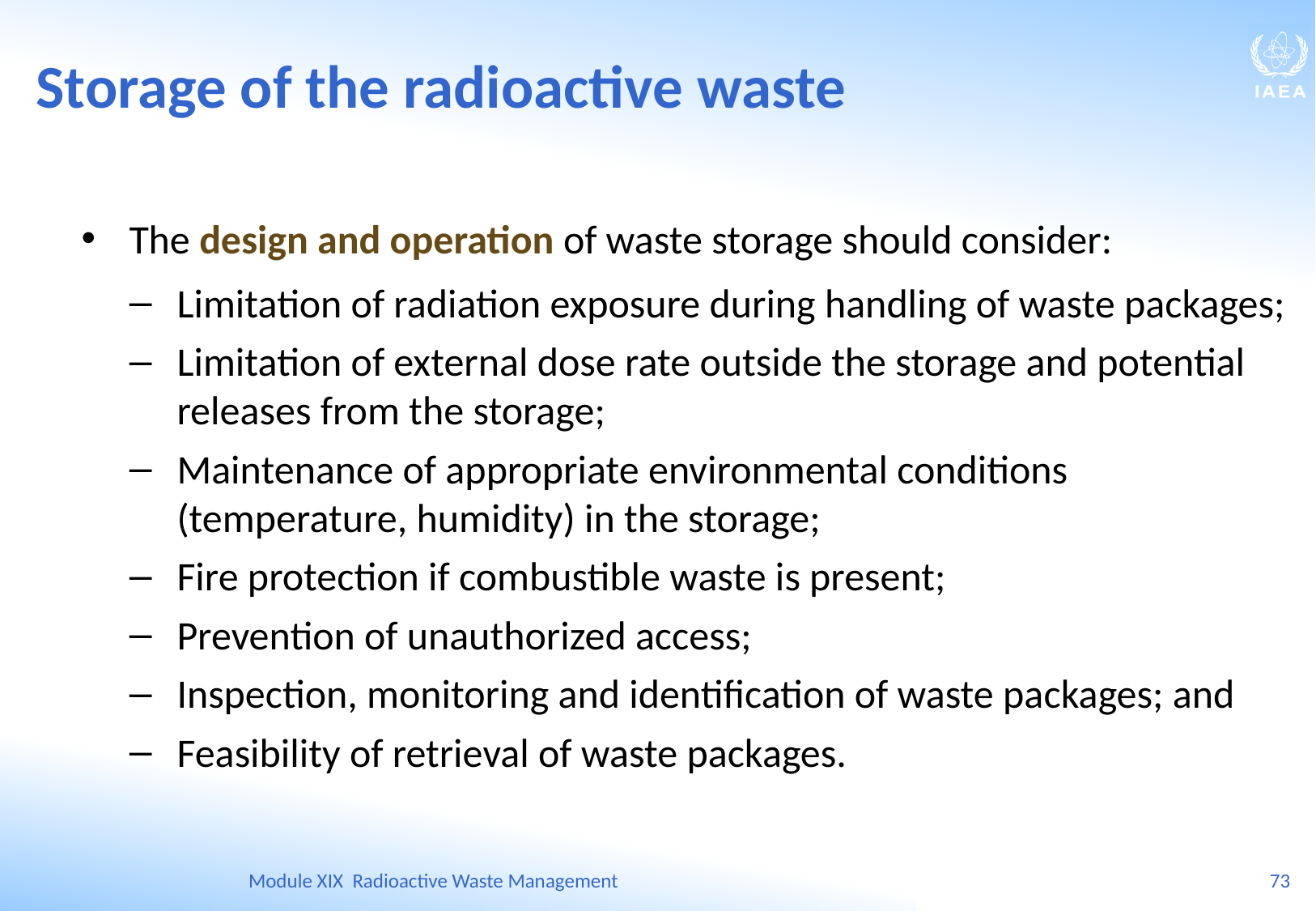

Storage of the radioactive waste
The design and operation of waste storage should consider:
Limitation of radiation exposure during handling of waste packages;
Limitation of external dose rate outside the storage and potential releases from the storage;
Maintenance of appropriate environmental conditions (temperature, humidity) in the storage;
Fire protection if combustible waste is present;
Prevention of unauthorized access;
Inspection, monitoring and identification of waste packages; and
Feasibility of retrieval of waste packages.
Module XIX  Radioactive Waste Management
73